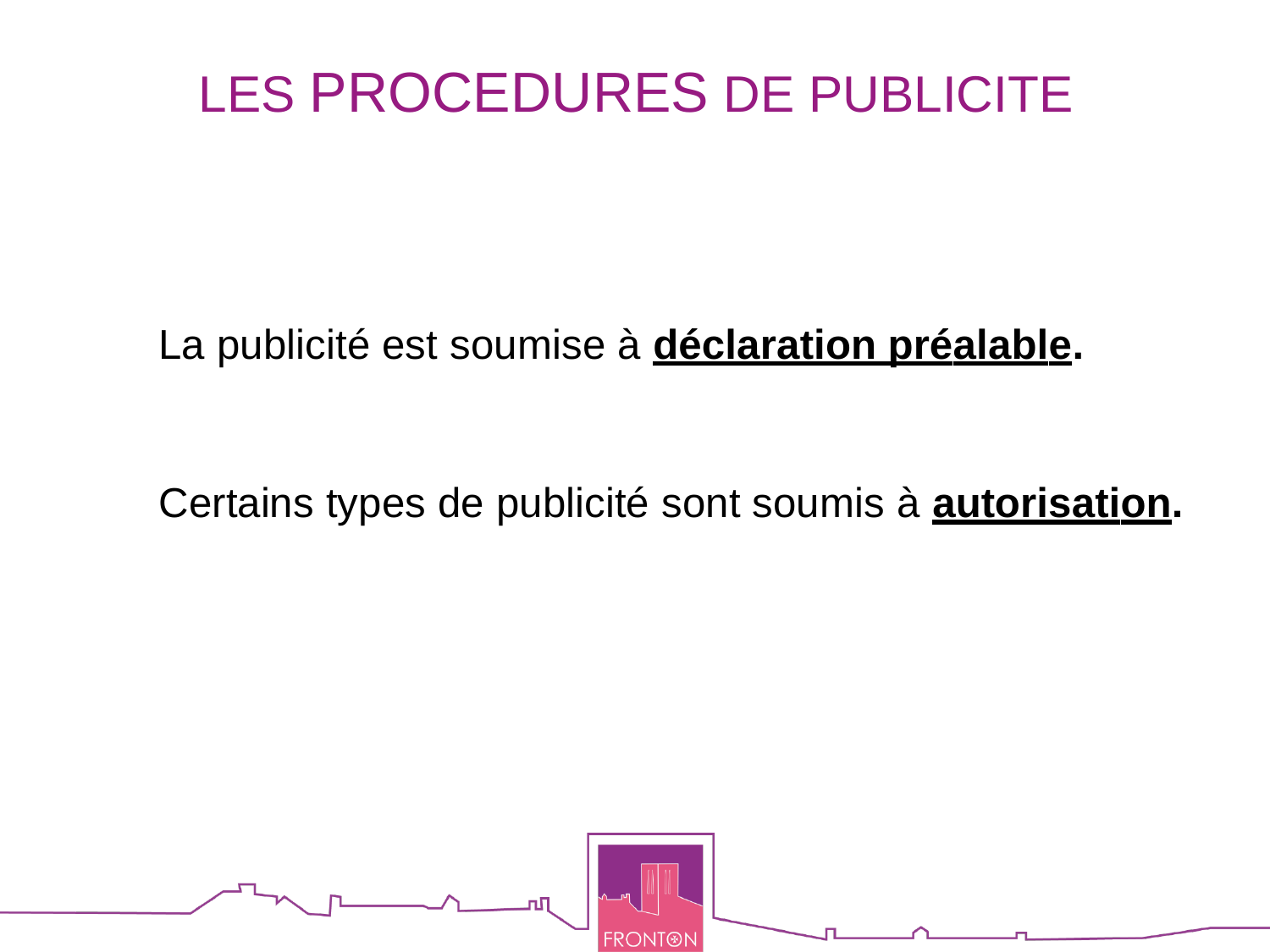

LES PROCEDURES DE PUBLICITE
La publicité est soumise à déclaration préalable.

Certains types de publicité sont soumis à autorisation.